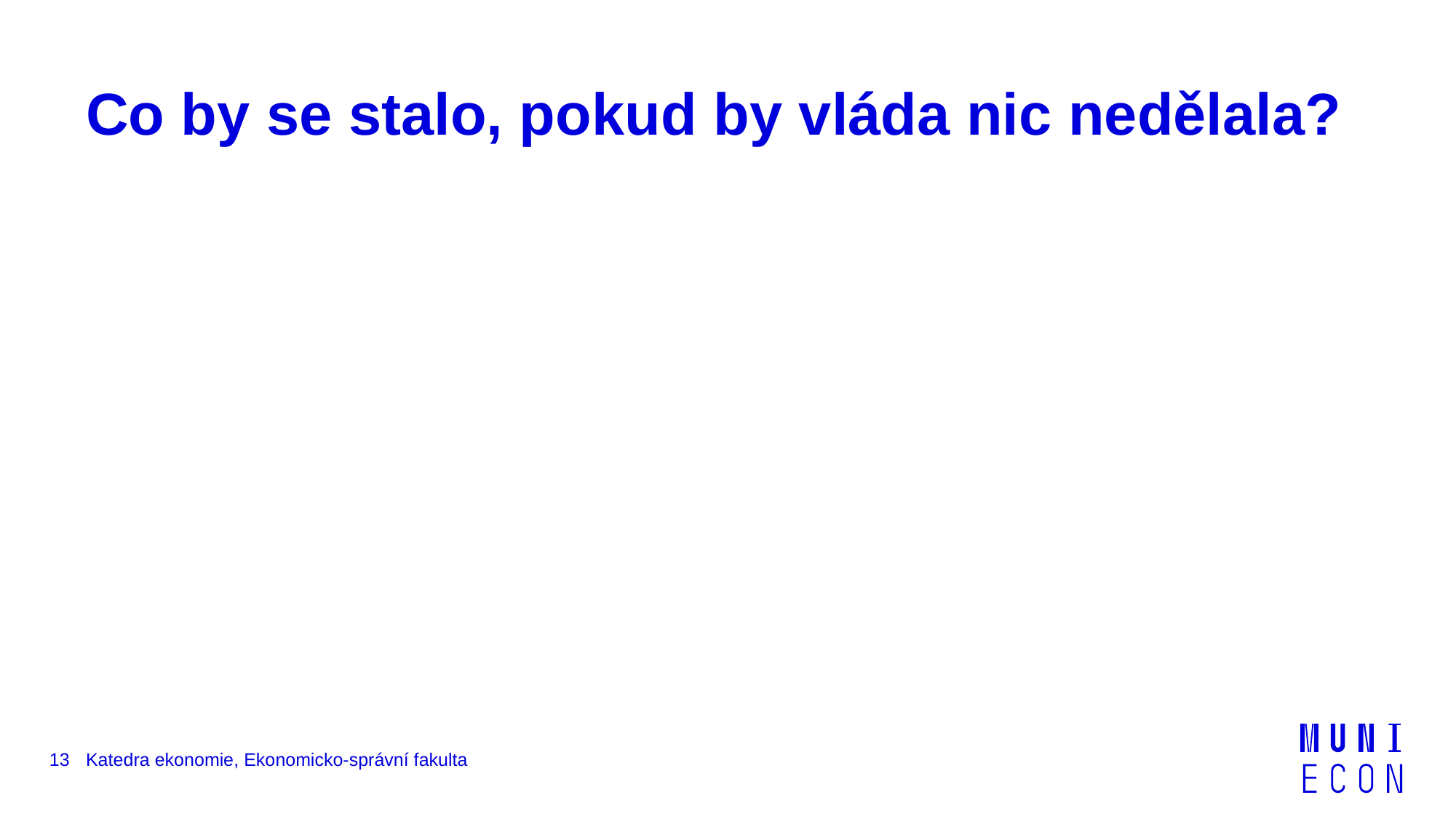

# Co by se stalo, pokud by vláda nic nedělala?

13
Katedra ekonomie, Ekonomicko-správní fakulta